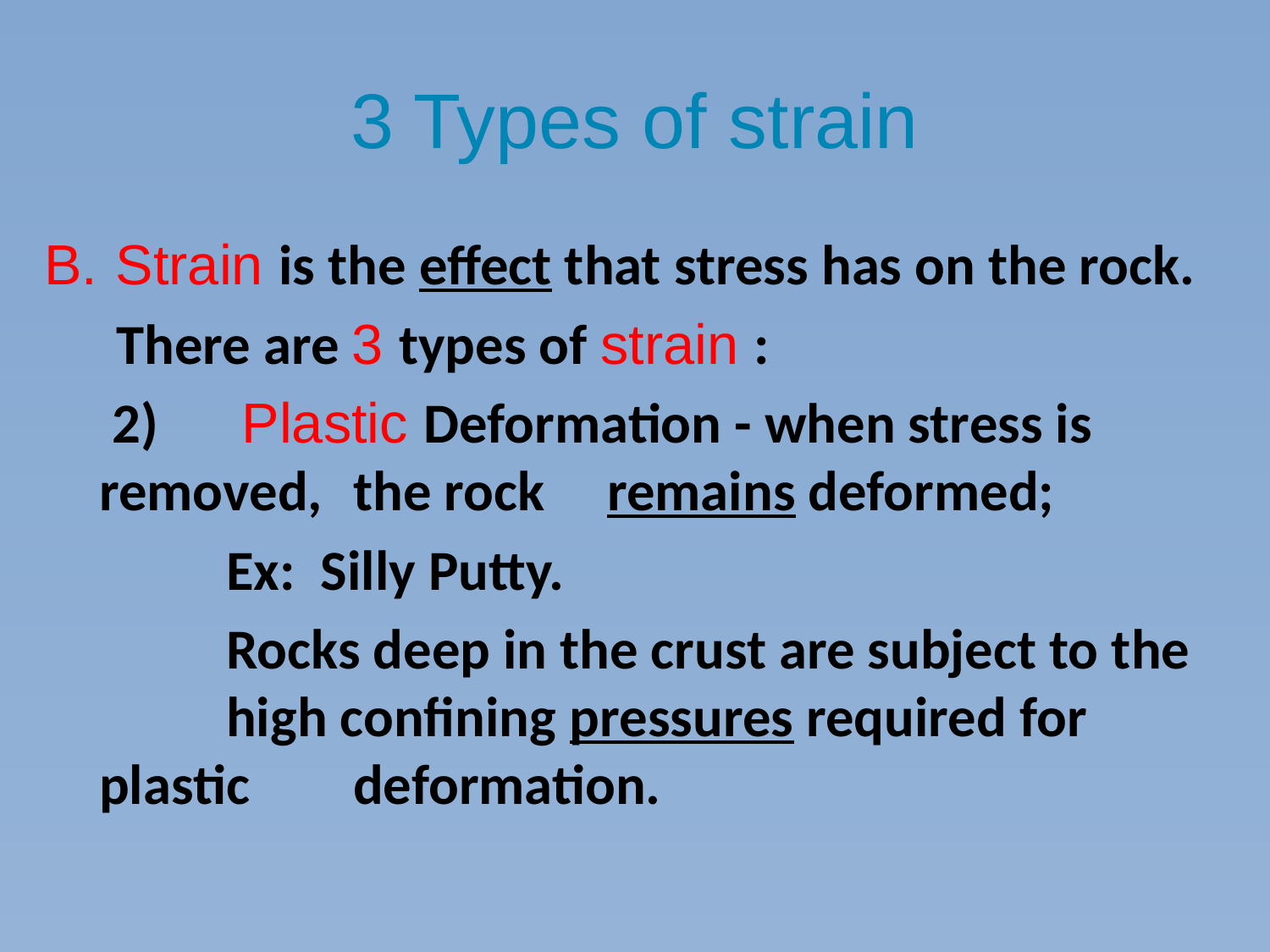

# 3 Types of strain
Strain is the effect that stress has on the rock.
	There are 3 types of strain :
	 2)	 Plastic Deformation - when stress is 	removed, 	the rock 	remains deformed;
		Ex:  Silly Putty.
		Rocks deep in the crust are subject to the 	high confining pressures required for plastic 	deformation.